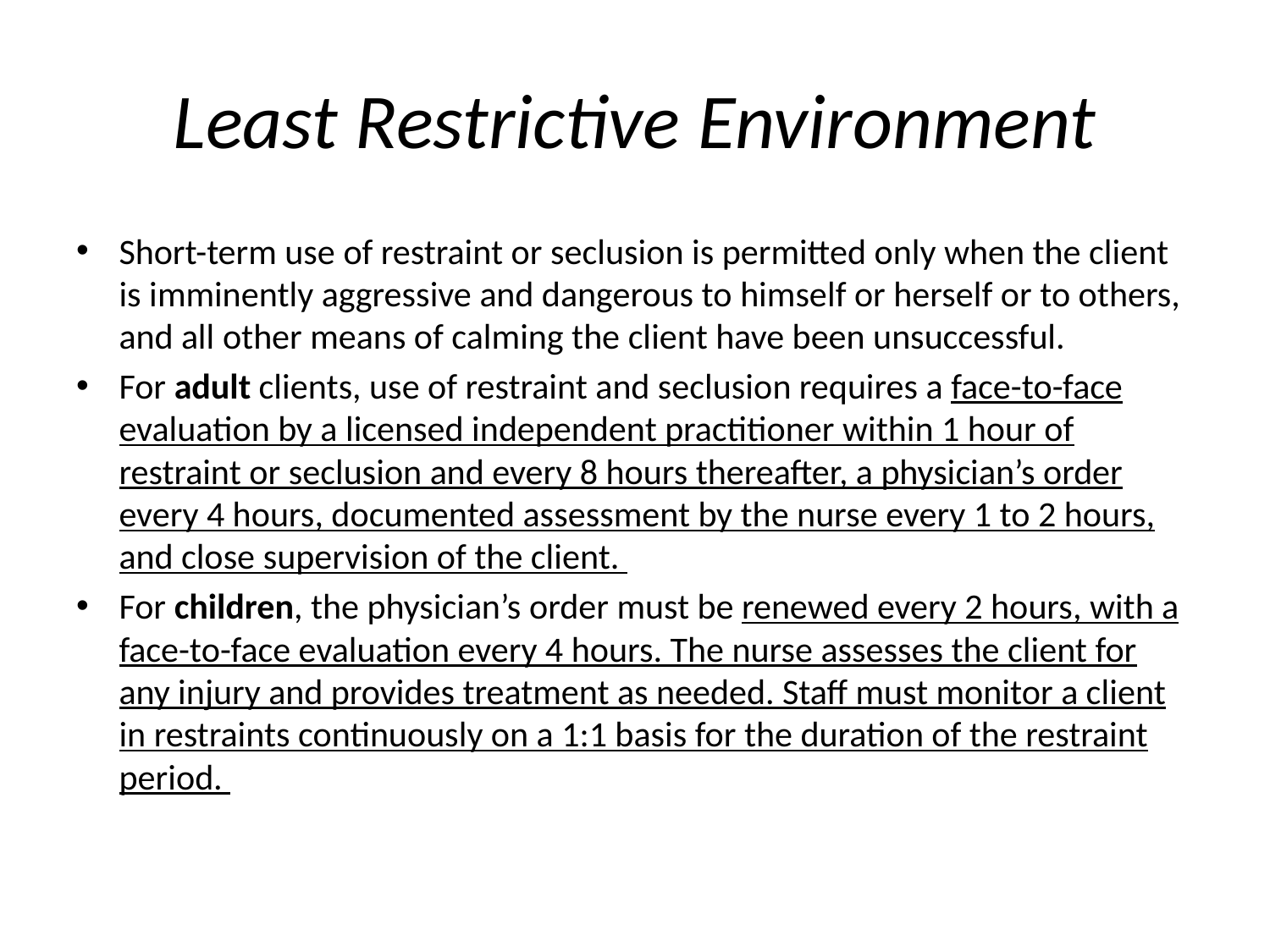

# Least Restrictive Environment
Short-term use of restraint or seclusion is permitted only when the client is imminently aggressive and dangerous to himself or herself or to others, and all other means of calming the client have been unsuccessful.
For adult clients, use of restraint and seclusion requires a face-to-face evaluation by a licensed independent practitioner within 1 hour of restraint or seclusion and every 8 hours thereafter, a physician’s order every 4 hours, documented assessment by the nurse every 1 to 2 hours, and close supervision of the client.
For children, the physician’s order must be renewed every 2 hours, with a face-to-face evaluation every 4 hours. The nurse assesses the client for any injury and provides treatment as needed. Staff must monitor a client in restraints continuously on a 1:1 basis for the duration of the restraint period.